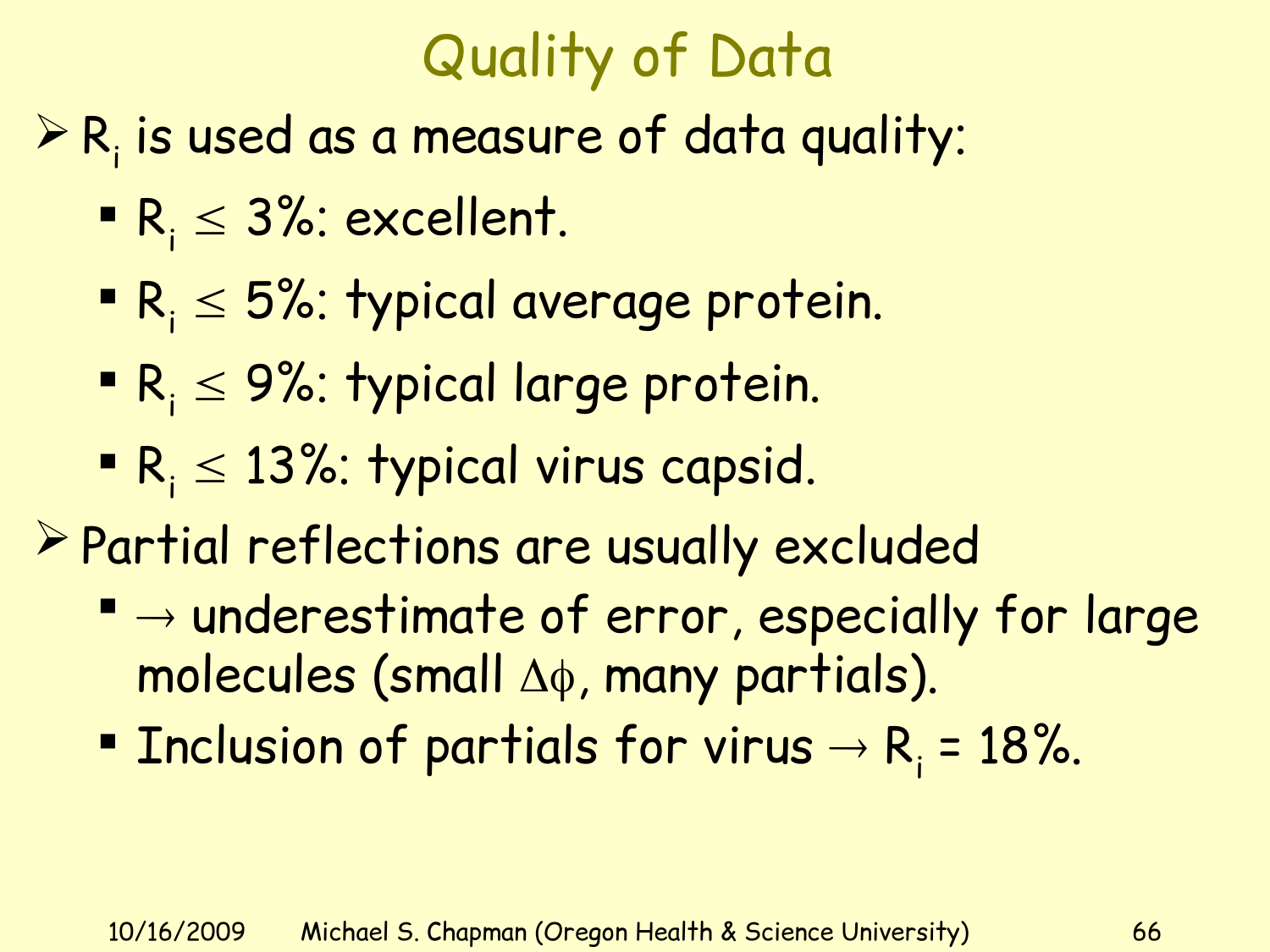

# Quality of Data
Ri is used as a measure of data quality:
Ri ≤ 3%: excellent.
Ri ≤ 5%: typical average protein.
Ri ≤ 9%: typical large protein.
Ri ≤ 13%: typical virus capsid.
Partial reflections are usually excluded
→ underestimate of error, especially for large molecules (small Δφ, many partials).
Inclusion of partials for virus → Ri = 18%.
10/16/2009
Michael S. Chapman (Oregon Health & Science University)
66